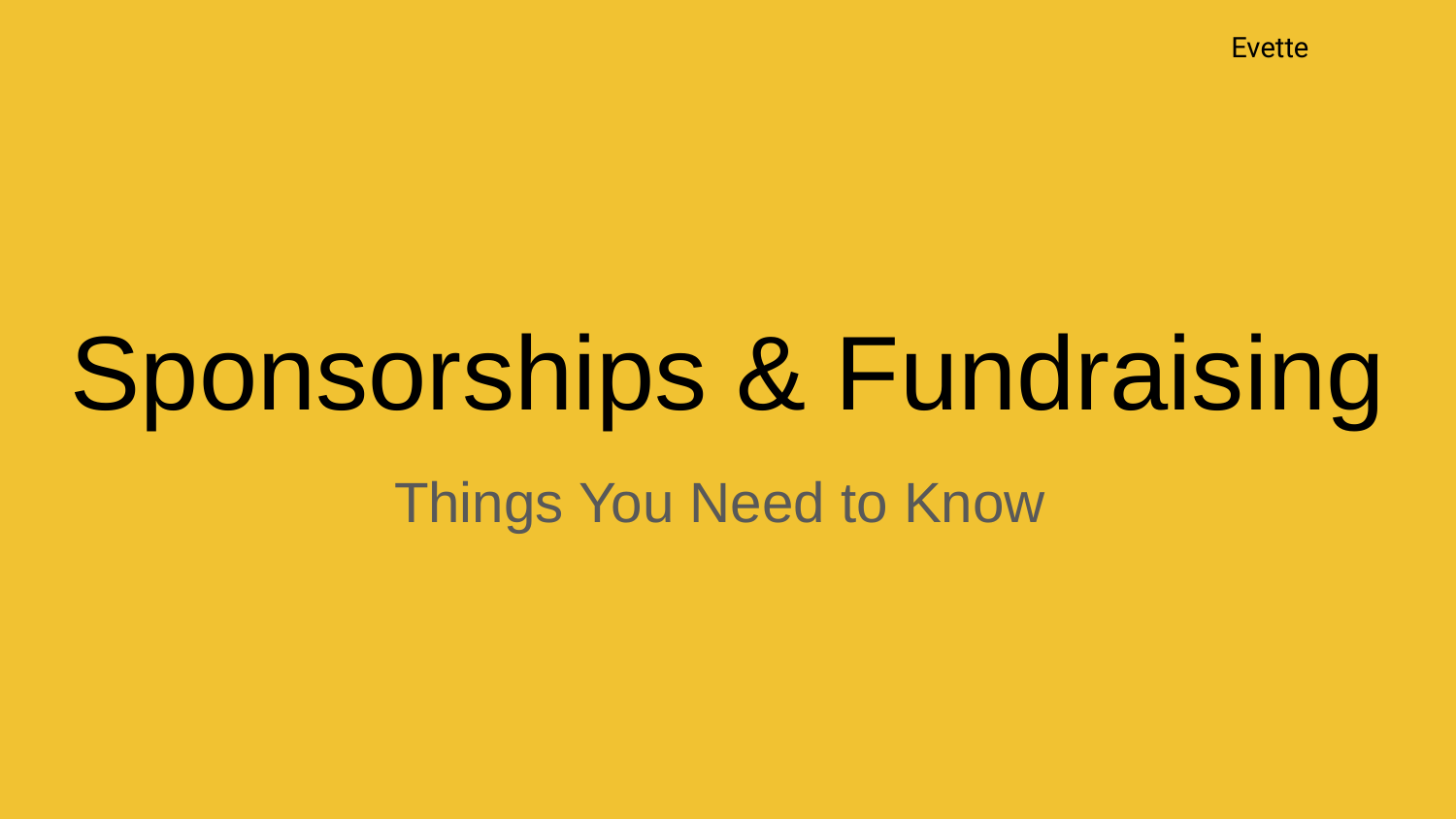

Evette
# Sponsorships & Fundraising
Things You Need to Know